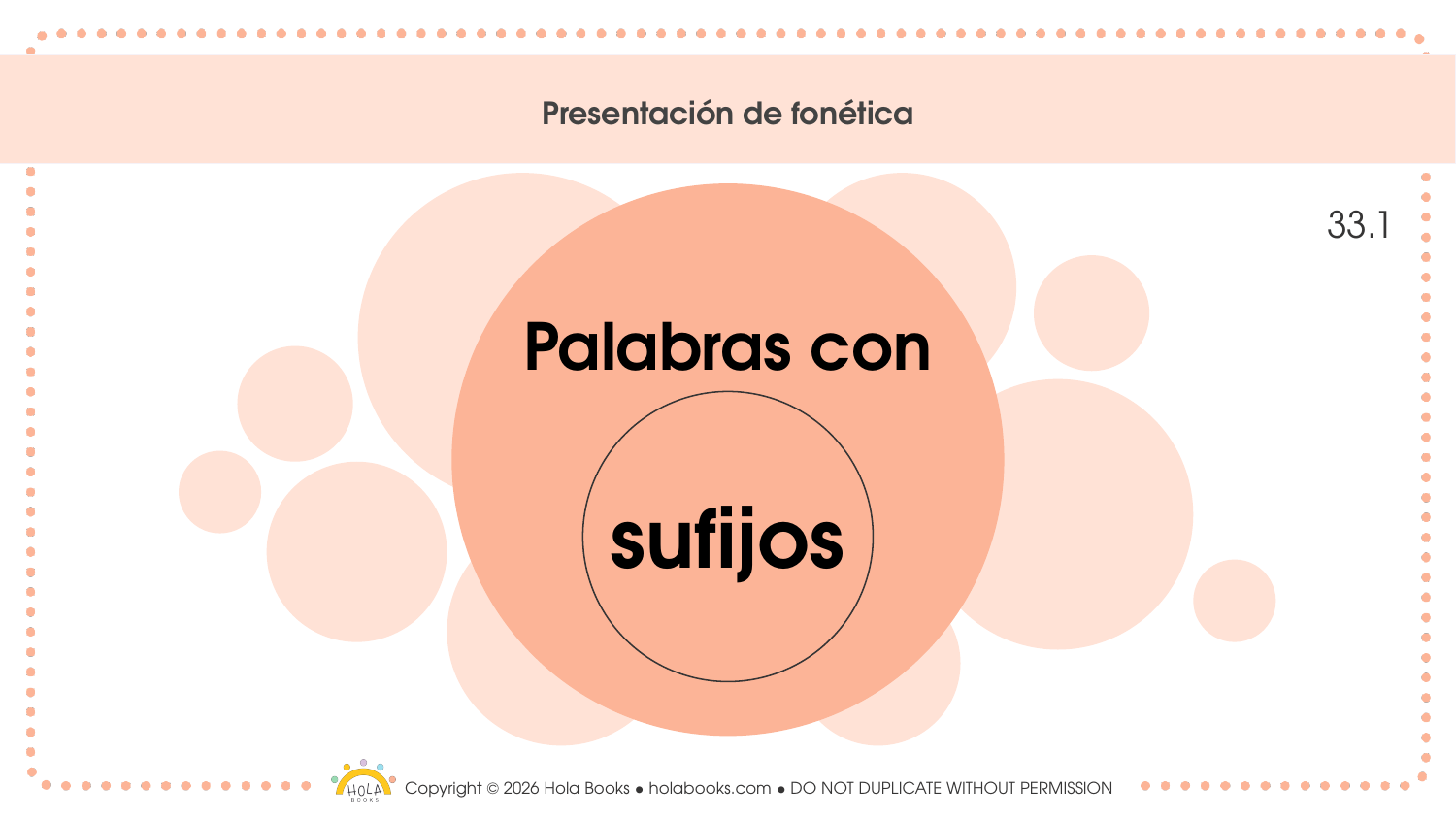

# Presentación de fonética

33.1
Palabras con

sufijos